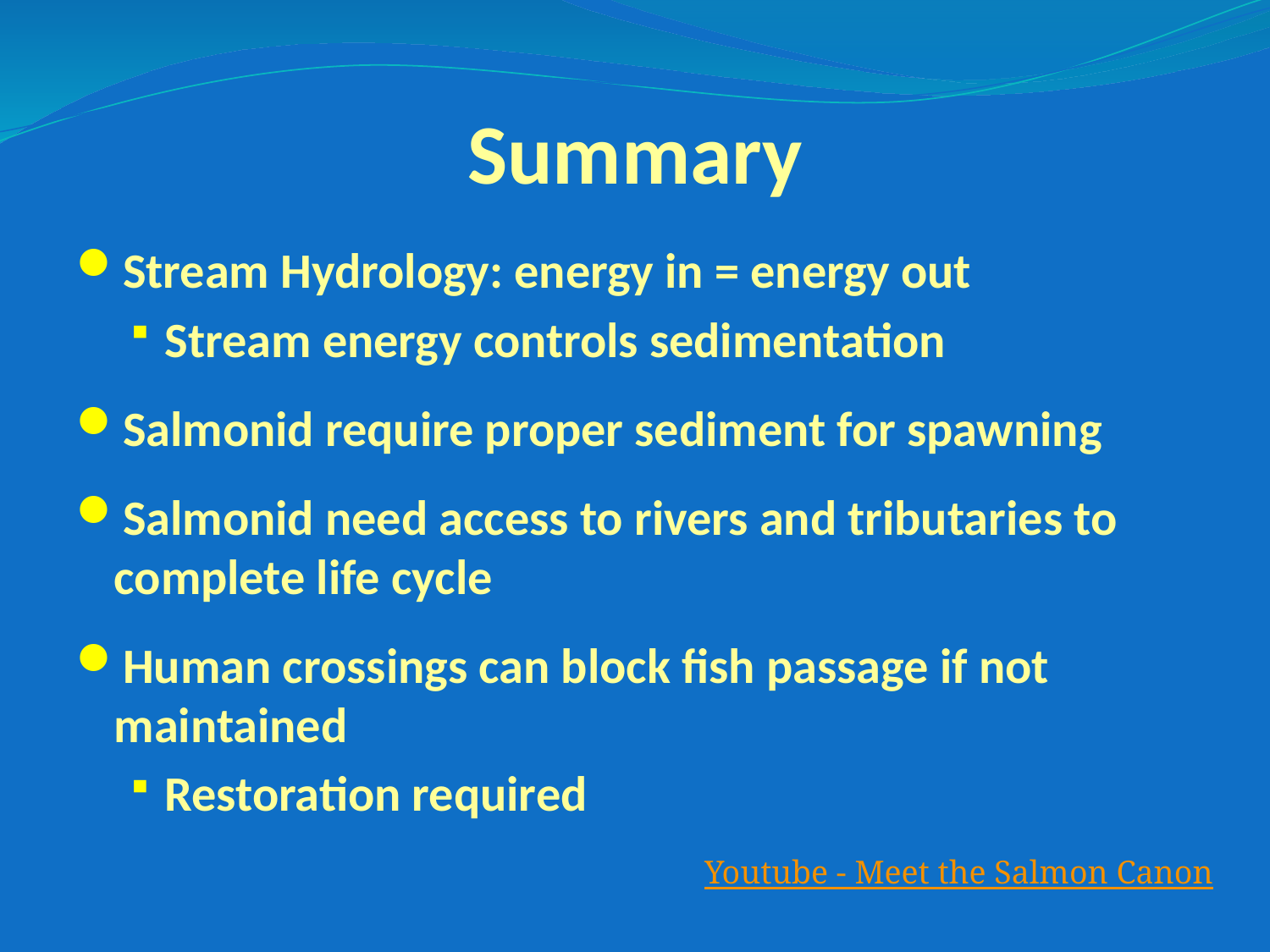

# Summary
Stream Hydrology: energy in = energy out
Stream energy controls sedimentation

Salmonid require proper sediment for spawning

Salmonid need access to rivers and tributaries to complete life cycle

Human crossings can block fish passage if not maintained
Restoration required
Youtube - Meet the Salmon Canon